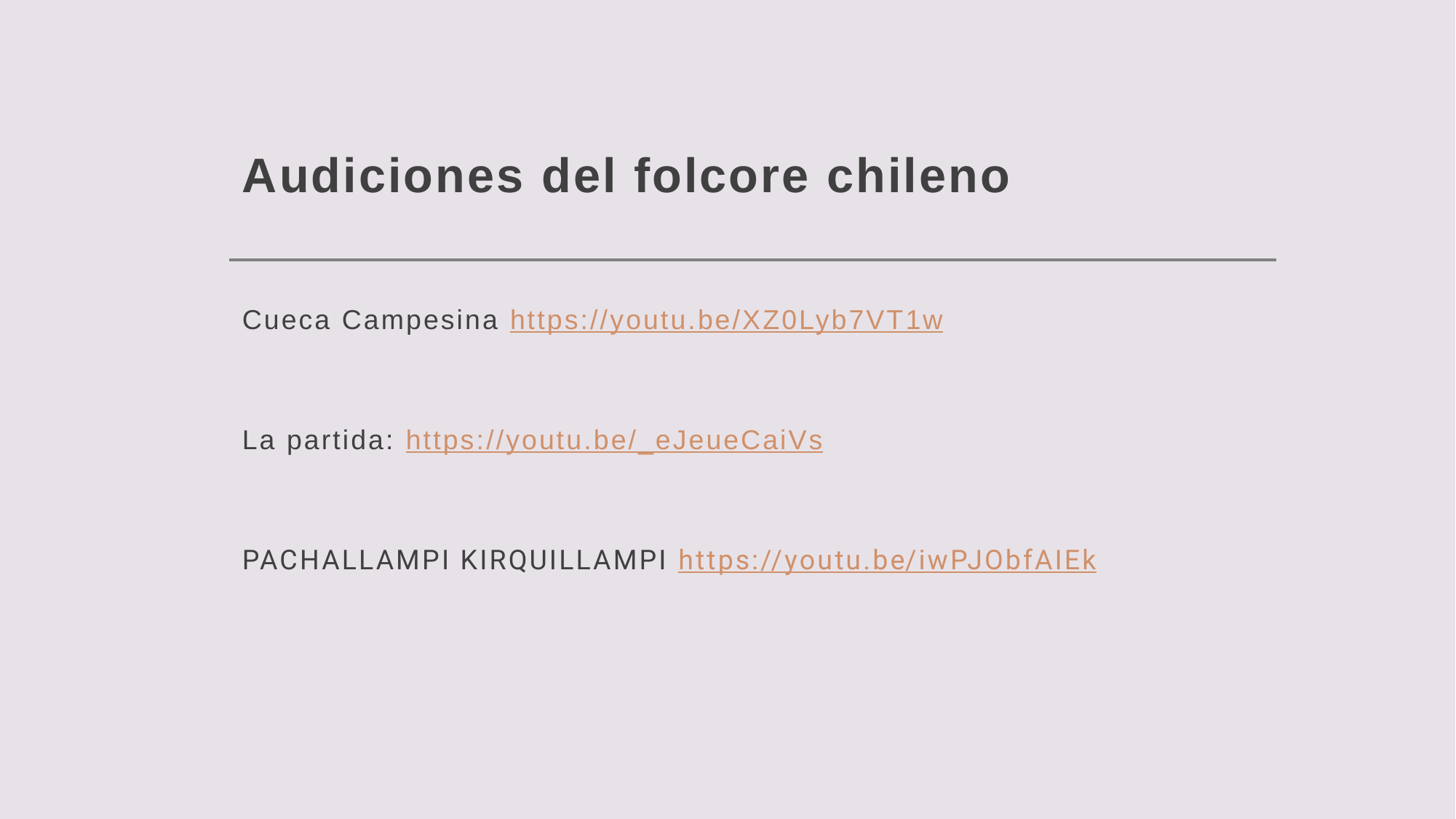

# Audiciones del folcore chileno
Cueca Campesina https://youtu.be/XZ0Lyb7VT1w

La partida: https://youtu.be/_eJeueCaiVs

PACHALLAMPI KIRQUILLAMPI https://youtu.be/iwPJObfAIEk